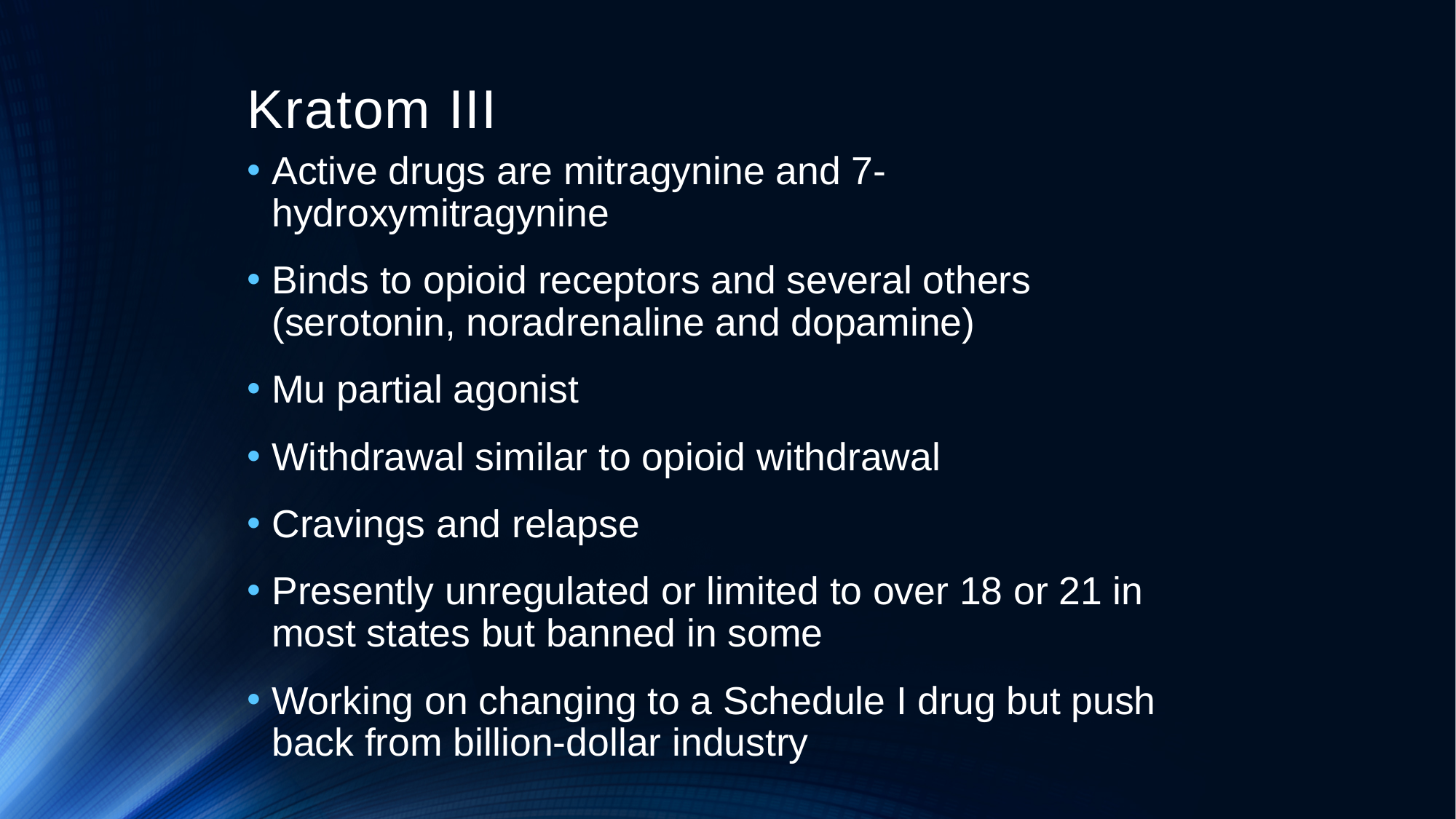

# Kratom III
Active drugs are mitragynine and 7-hydroxymitragynine
Binds to opioid receptors and several others (serotonin, noradrenaline and dopamine)
Mu partial agonist
Withdrawal similar to opioid withdrawal
Cravings and relapse
Presently unregulated or limited to over 18 or 21 in most states but banned in some
Working on changing to a Schedule I drug but push back from billion-dollar industry